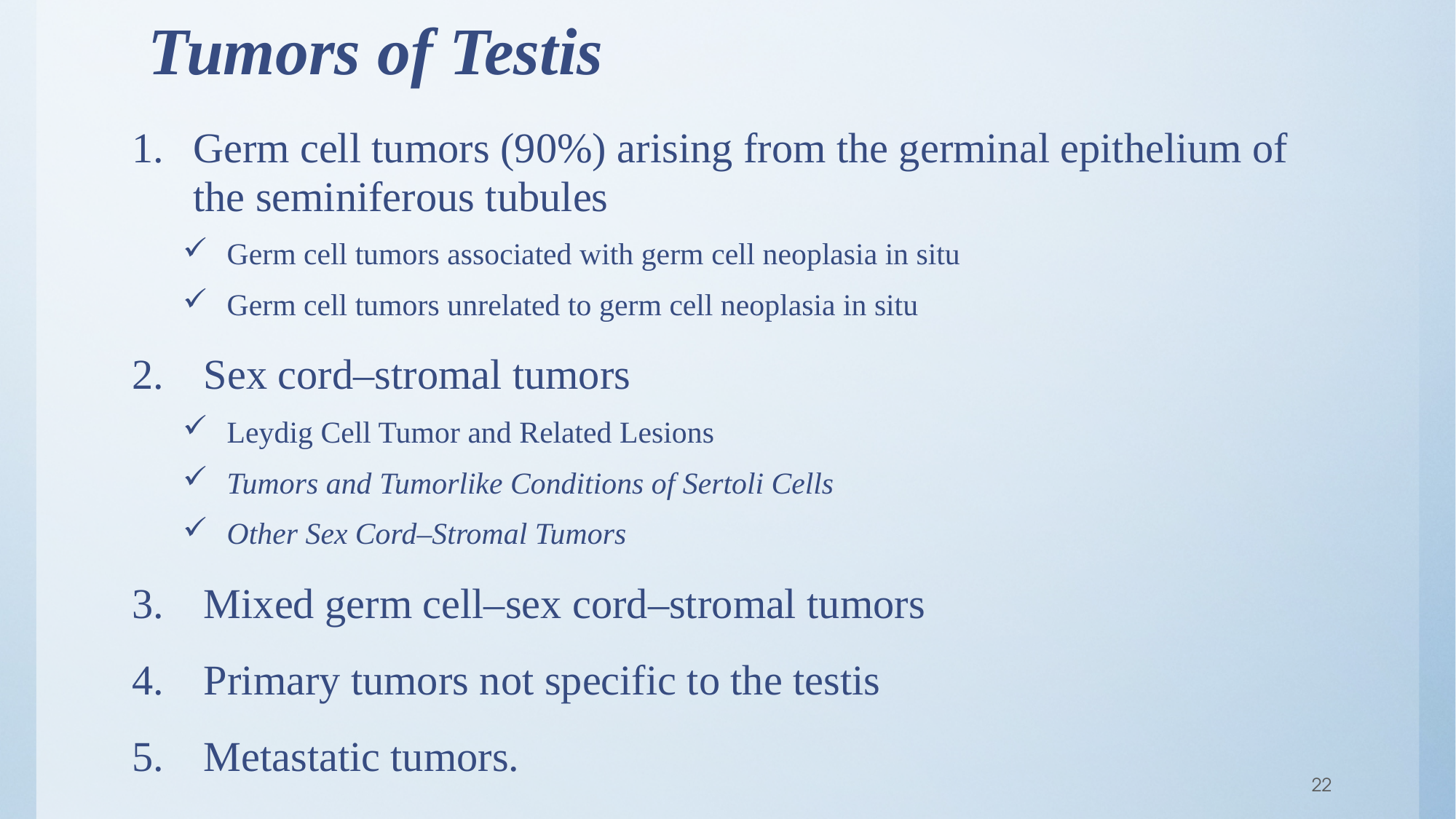

# Tumors of Testis
Germ cell tumors (90%) arising from the germinal epithelium of the seminiferous tubules
 Germ cell tumors associated with germ cell neoplasia in situ
 Germ cell tumors unrelated to germ cell neoplasia in situ
 Sex cord–stromal tumors
 Leydig Cell Tumor and Related Lesions
 Tumors and Tumorlike Conditions of Sertoli Cells
 Other Sex Cord–Stromal Tumors
 Mixed germ cell–sex cord–stromal tumors
 Primary tumors not specific to the testis
 Metastatic tumors.
22